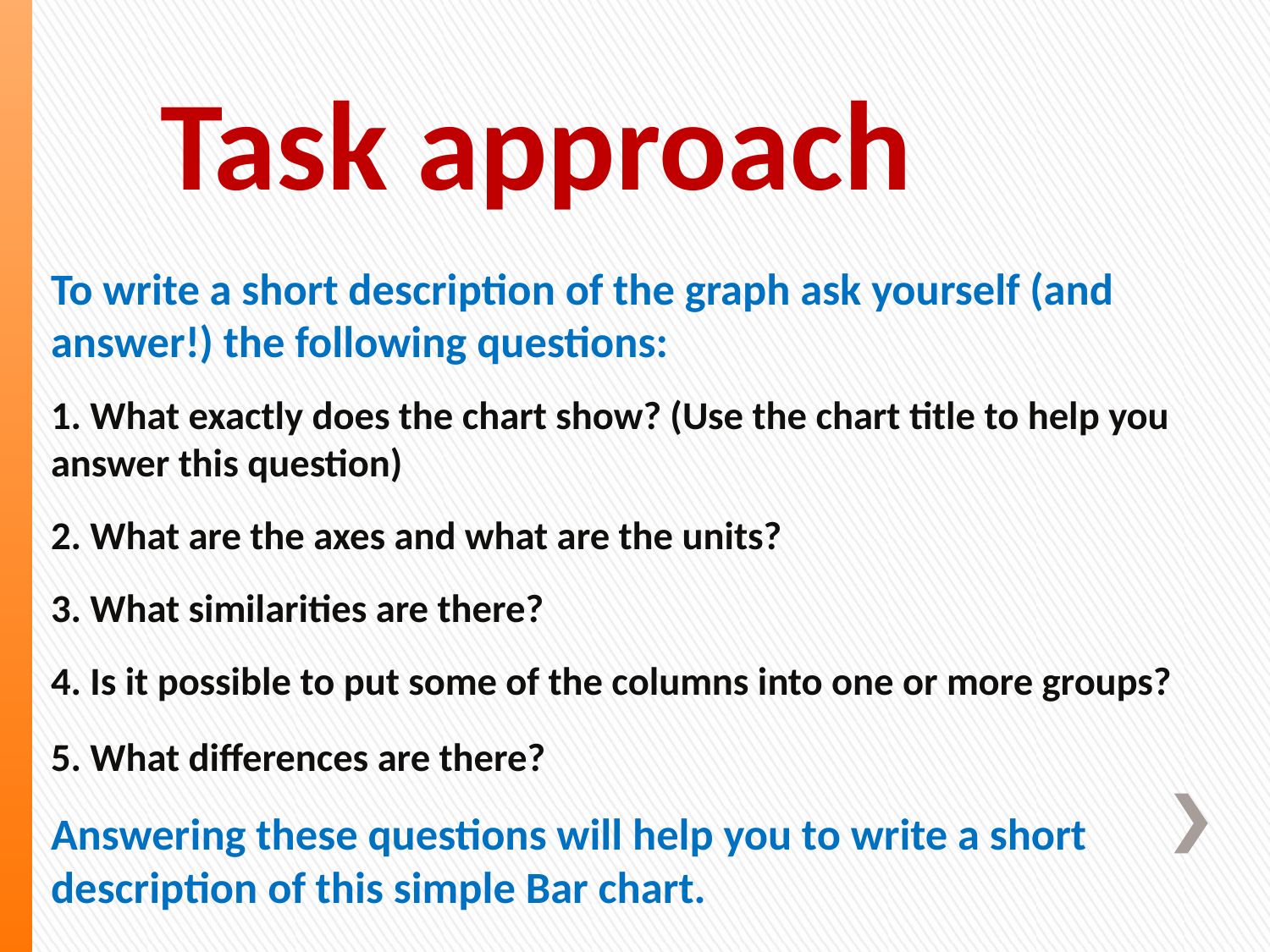

# Task approach
To write a short description of the graph ask yourself (and answer!) the following questions:

1. What exactly does the chart show? (Use the chart title to help you answer this question)

2. What are the axes and what are the units?

3. What similarities are there?

4. Is it possible to put some of the columns into one or more groups?

5. What differences are there?

Answering these questions will help you to write a short description of this simple Bar chart.